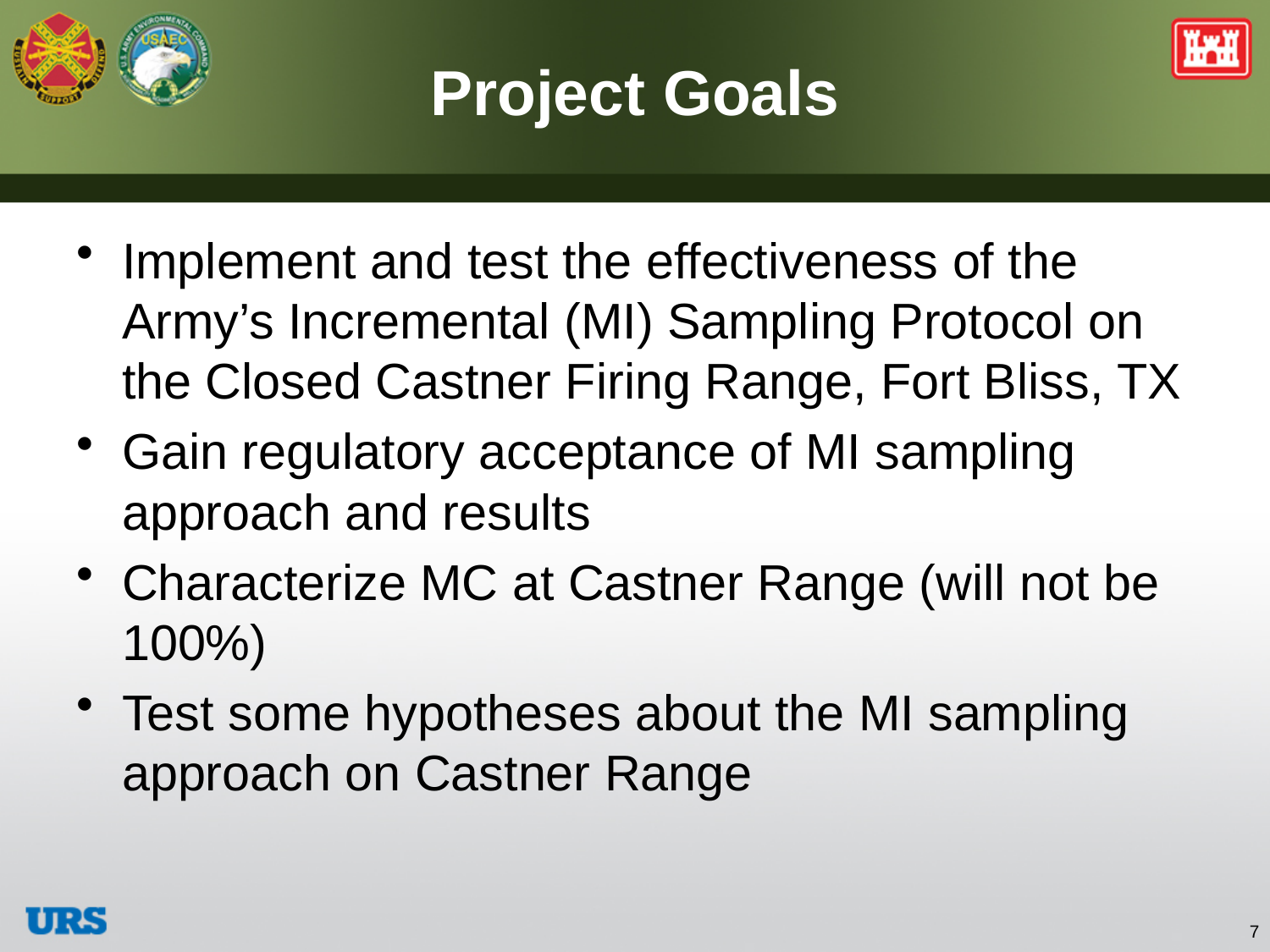

# Project Goals
Implement and test the effectiveness of the Army’s Incremental (MI) Sampling Protocol on the Closed Castner Firing Range, Fort Bliss, TX
Gain regulatory acceptance of MI sampling approach and results
Characterize MC at Castner Range (will not be 100%)
Test some hypotheses about the MI sampling approach on Castner Range
7